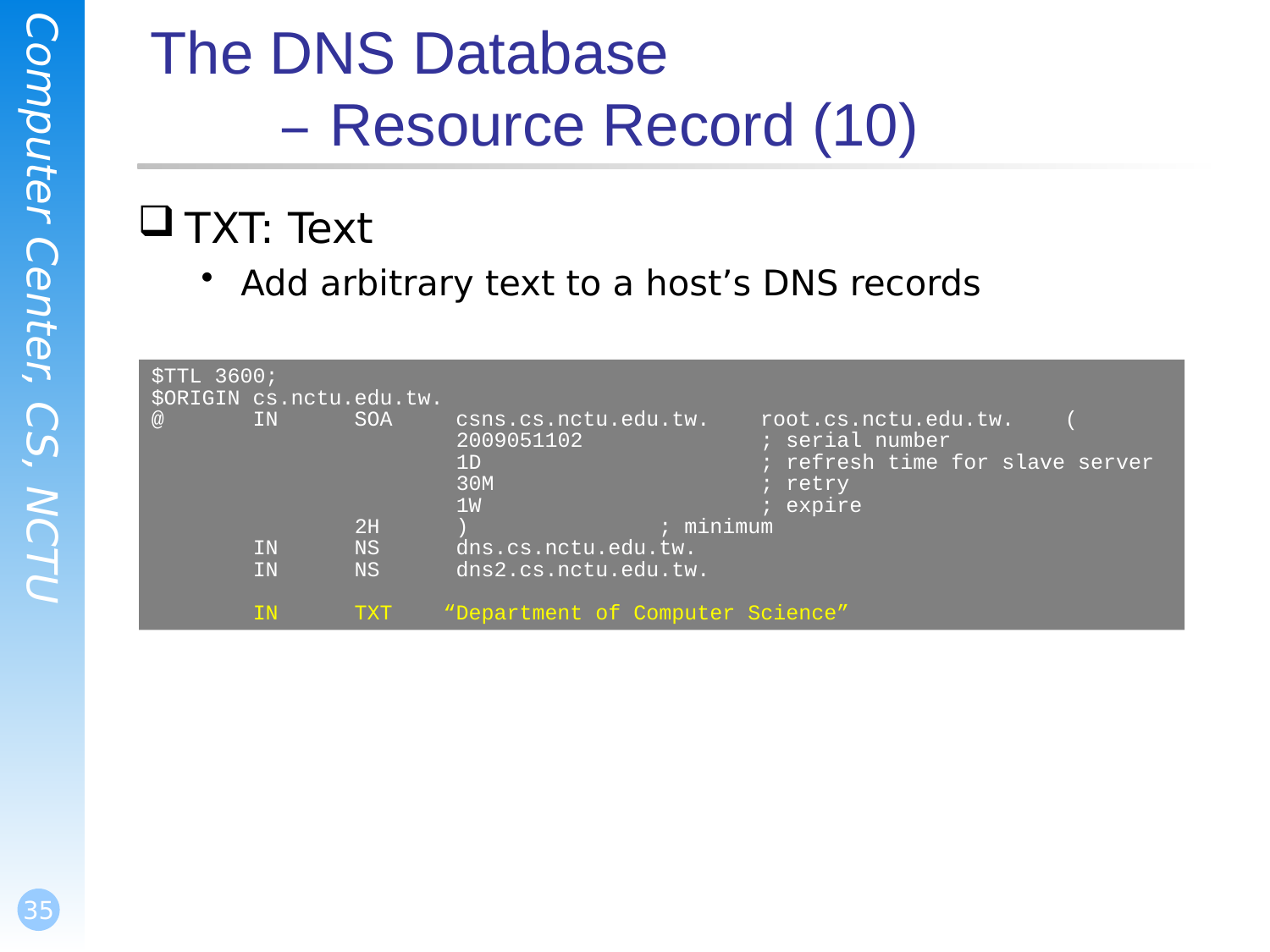

# The DNS Database – Resource Record (10)
TXT: Text
Add arbitrary text to a host’s DNS records
$TTL 3600;
$ORIGIN cs.nctu.edu.tw.
@       IN      SOA     csns.cs.nctu.edu.tw.    root.cs.nctu.edu.tw.    (
                        2009051102              ; serial number
                        1D                      ; refresh time for slave server
                        30M                     ; retry
                        1W                      ; expire
                2H      )               ; minimum
        IN      NS      dns.cs.nctu.edu.tw.
        IN      NS      dns2.cs.nctu.edu.tw.

        IN      TXT    “Department of Computer Science”